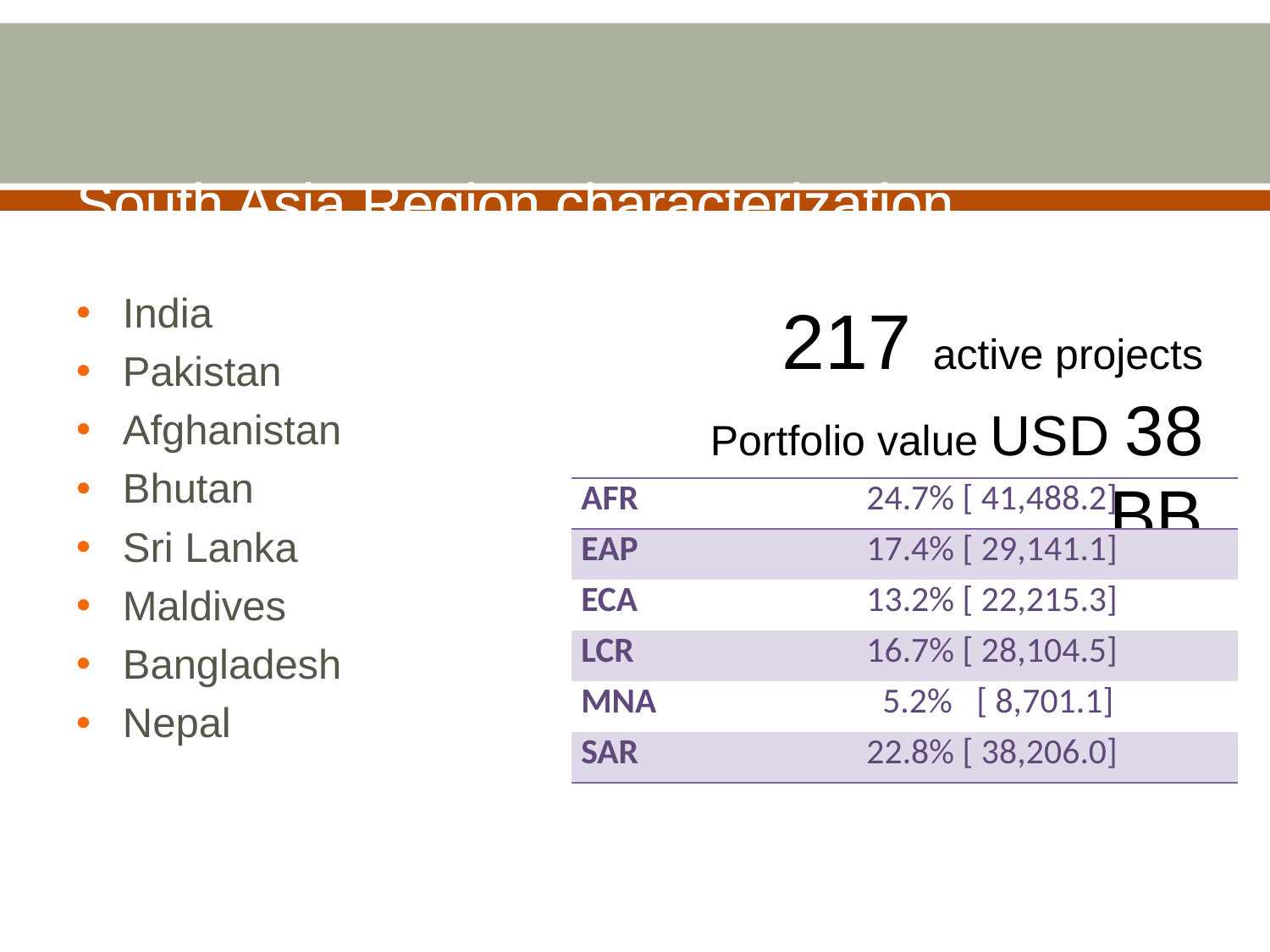

# South Asia Region characterization
India
Pakistan
Afghanistan
Bhutan
Sri Lanka
Maldives
Bangladesh
Nepal
 217 active projects
Portfolio value USD 38 BB
| AFR | 24.7% [ 41,488.2] |
| --- | --- |
| EAP | 17.4% [ 29,141.1] |
| ECA | 13.2% [ 22,215.3] |
| LCR | 16.7% [ 28,104.5] |
| MNA | 5.2% [ 8,701.1] |
| SAR | 22.8% [ 38,206.0] |